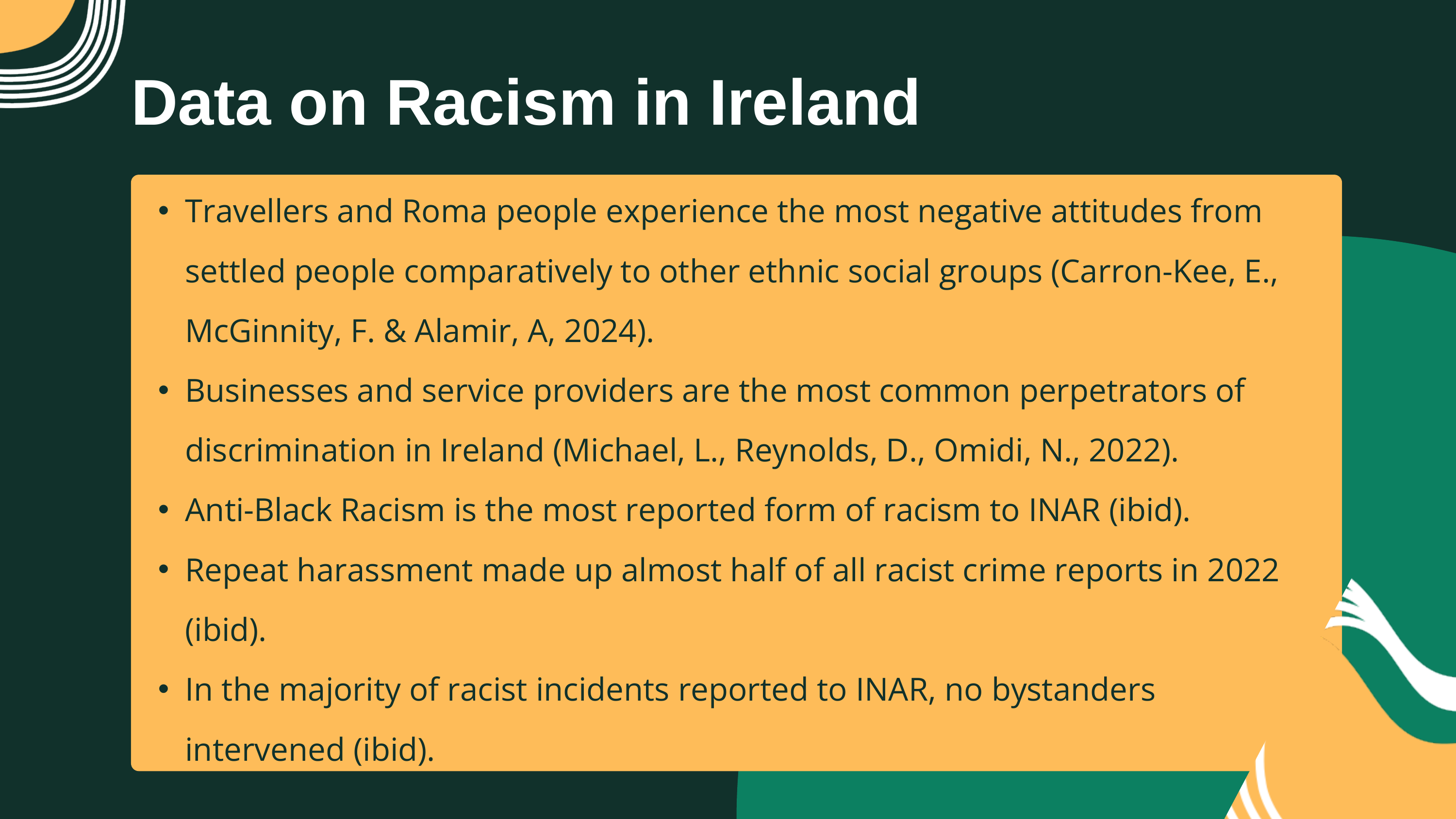

Data on Racism in Ireland
Travellers and Roma people experience the most negative attitudes from settled people comparatively to other ethnic social groups (Carron-Kee, E., McGinnity, F. & Alamir, A, 2024).
Businesses and service providers are the most common perpetrators of discrimination in Ireland (Michael, L., Reynolds, D., Omidi, N., 2022).
Anti-Black Racism is the most reported form of racism to INAR (ibid).
Repeat harassment made up almost half of all racist crime reports in 2022 (ibid).
In the majority of racist incidents reported to INAR, no bystanders intervened (ibid).